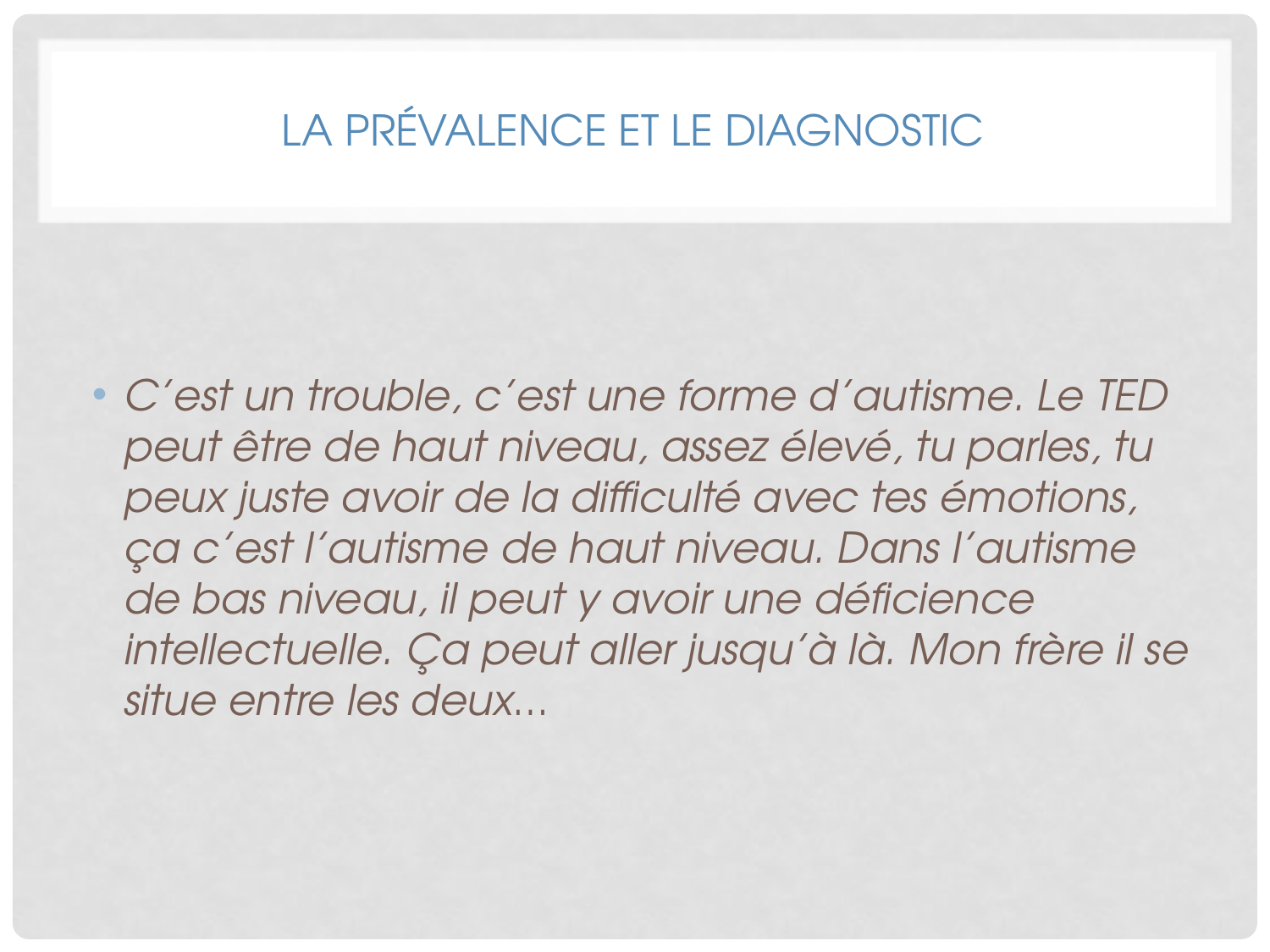

# La prévalence et le diagnostic

C’est un trouble, c’est une forme d’autisme. Le TED peut être de haut niveau, assez élevé, tu parles, tu peux juste avoir de la difficulté avec tes émotions, ça c’est l’autisme de haut niveau. Dans l’autisme de bas niveau, il peut y avoir une déficience intellectuelle. Ça peut aller jusqu’à là. Mon frère il se situe entre les deux…